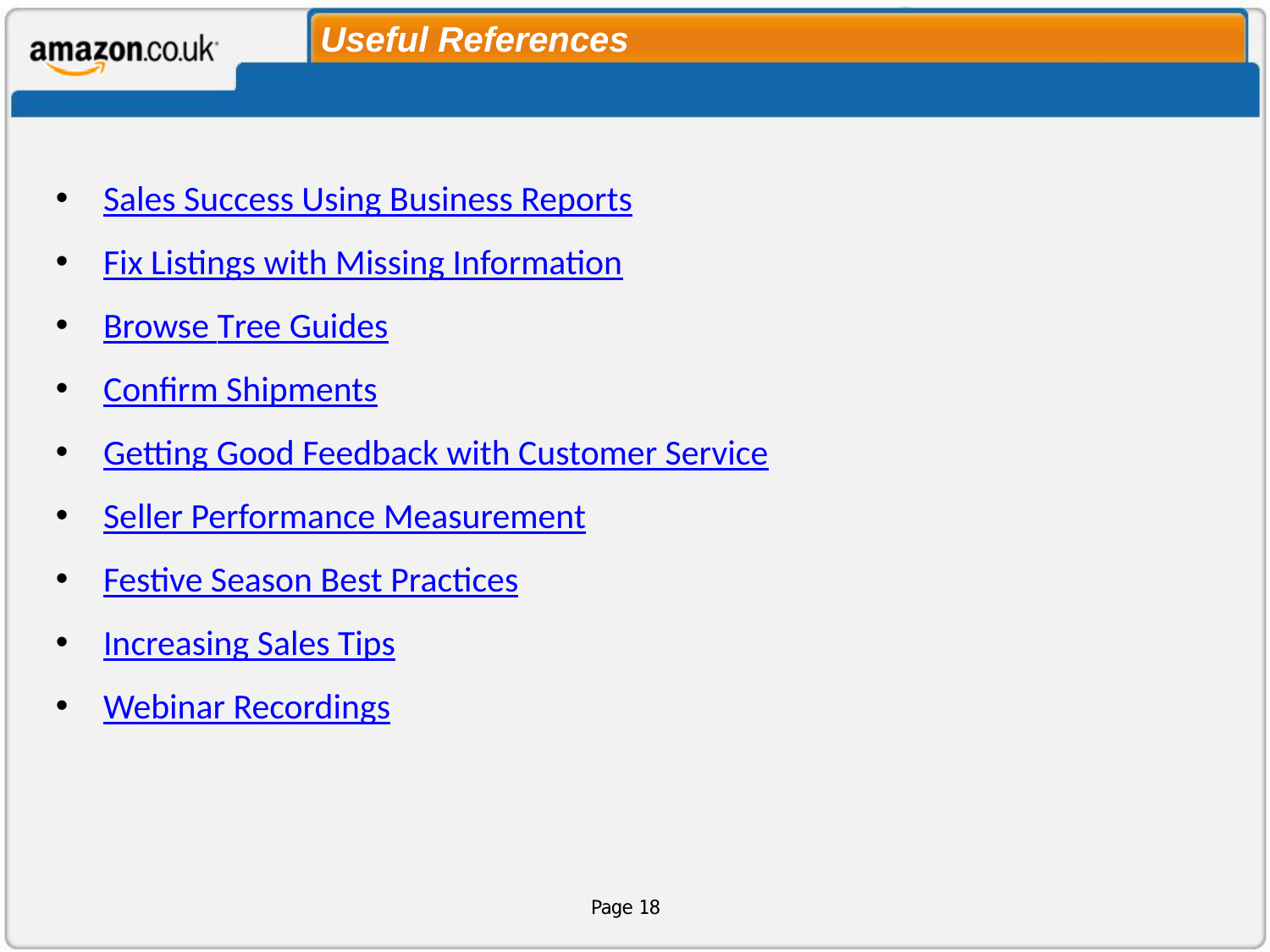

# Useful References
Sales Success Using Business Reports
Fix Listings with Missing Information
Browse Tree Guides
Confirm Shipments
Getting Good Feedback with Customer Service
Seller Performance Measurement
Festive Season Best Practices
Increasing Sales Tips
Webinar Recordings

Page 18